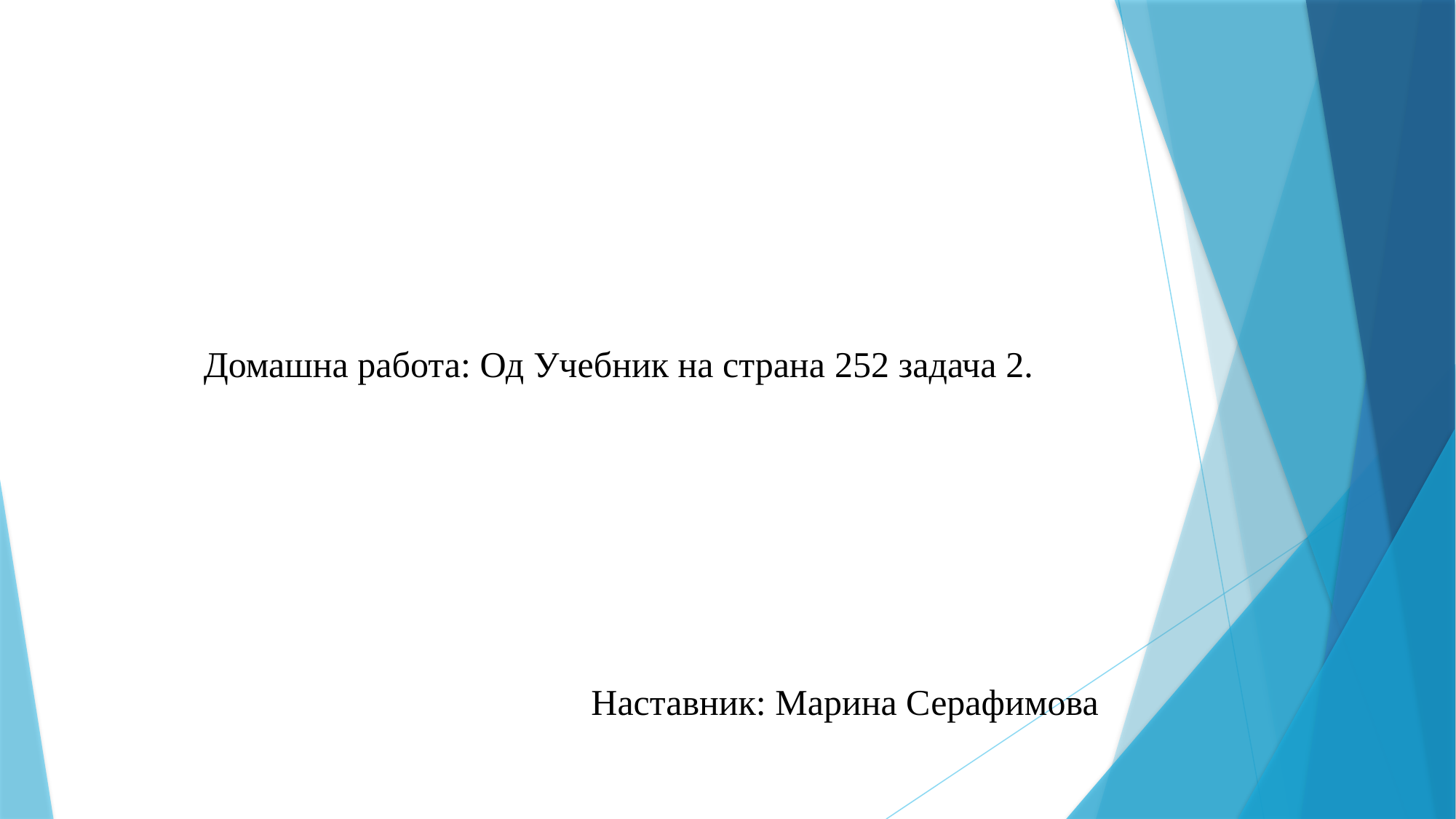

Домашна работа: Од Учебник на страна 252 задача 2.
Наставник: Марина Серафимова